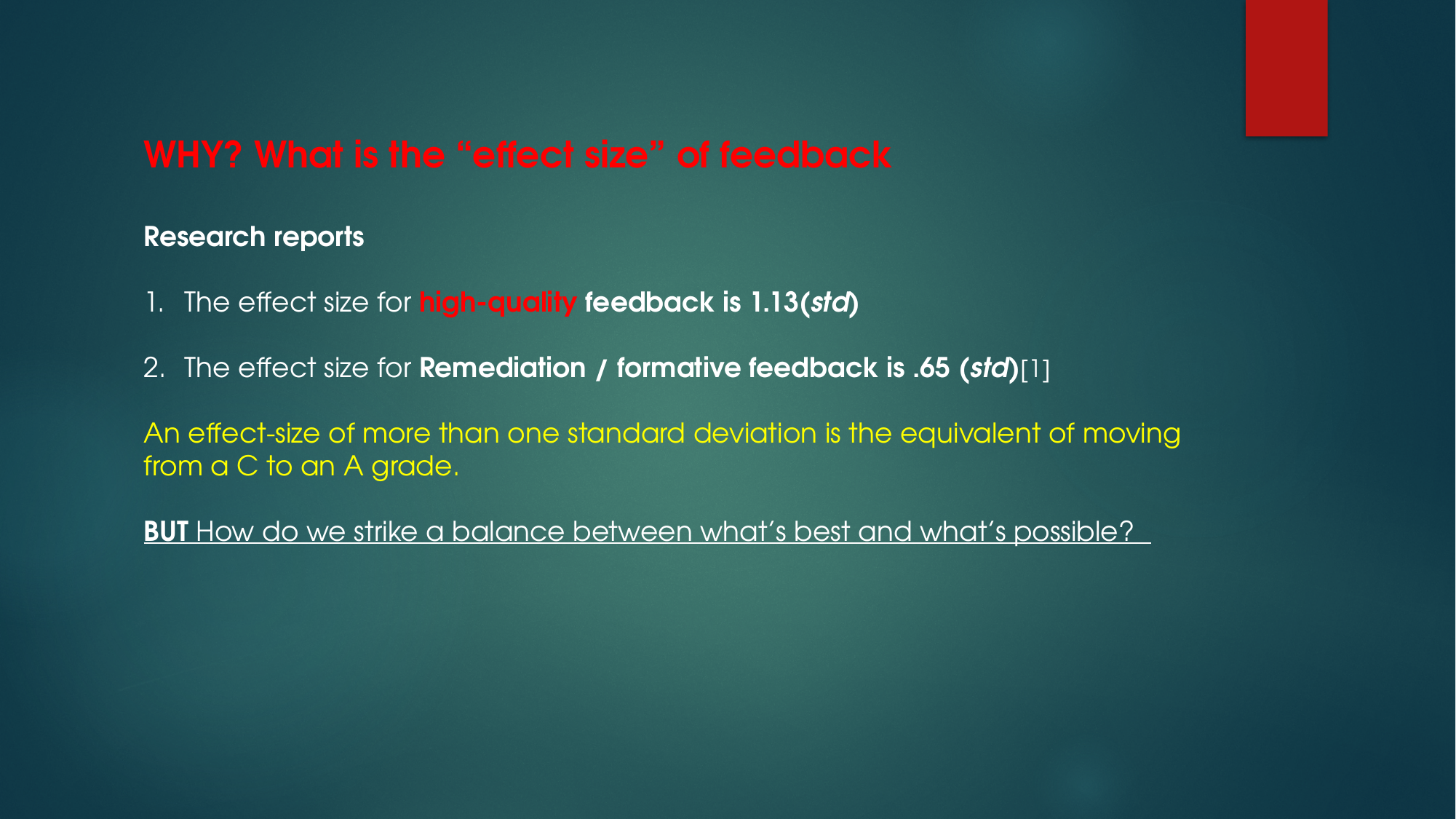

WHY? What is the “effect size” of feedback

Research reports

The effect size for high-quality feedback is 1.13(std)

The effect size for Remediation / formative feedback is .65 (std)[1]

An effect-size of more than one standard deviation is the equivalent of moving from a C to an A grade.

BUT How do we strike a balance between what’s best and what’s possible?